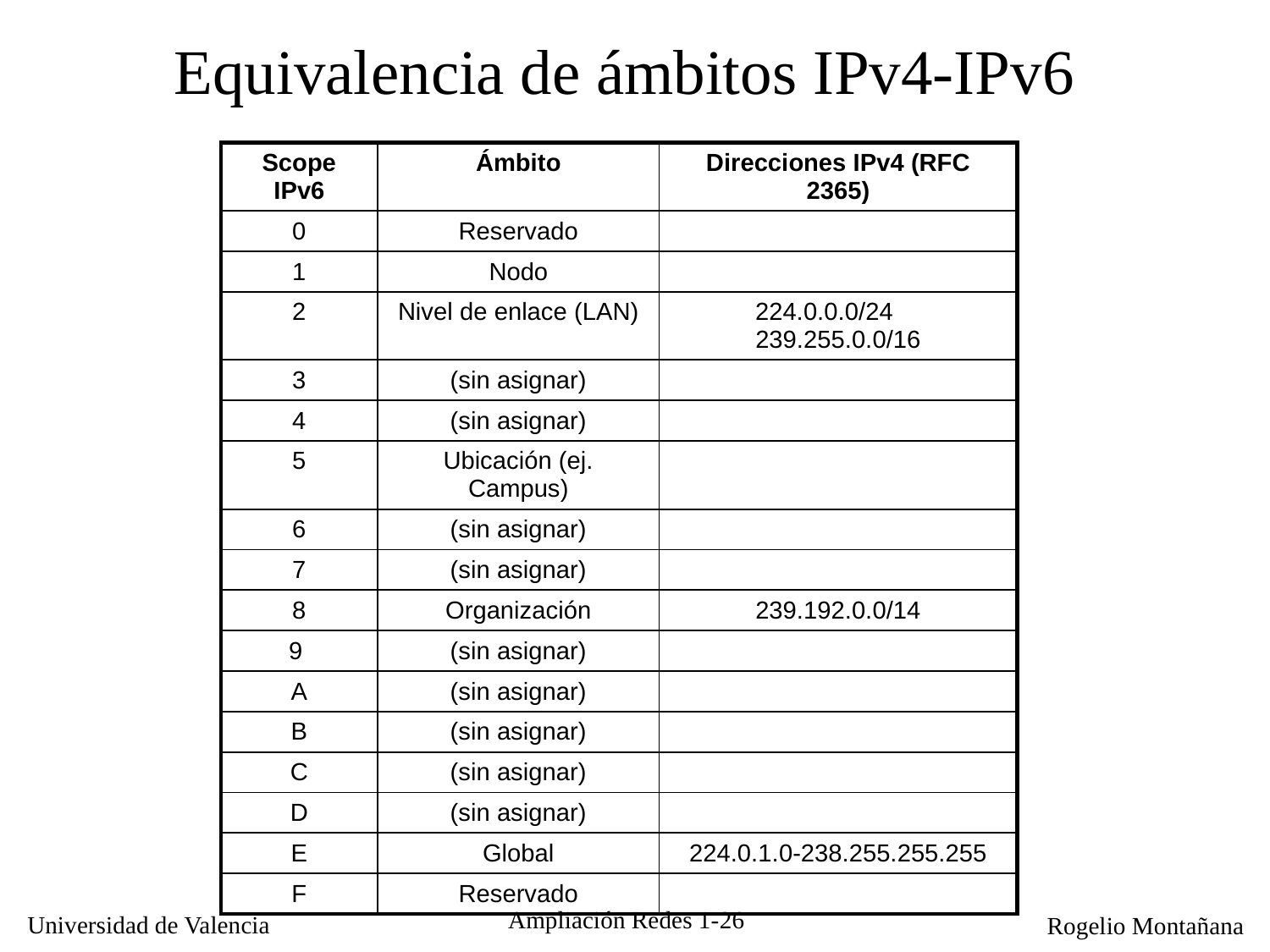

# Equivalencia de ámbitos IPv4-IPv6
| Scope IPv6 | Ámbito | Direcciones IPv4 (RFC 2365) |
| --- | --- | --- |
| 0 | Reservado |  |
| 1 | Nodo |  |
| 2 | Nivel de enlace (LAN) | 224.0.0.0/24 239.255.0.0/16 |
| 3 | (sin asignar) |  |
| 4 | (sin asignar) |  |
| 5 | Ubicación (ej. Campus) |  |
| 6 | (sin asignar) |  |
| 7 | (sin asignar) |  |
| 8 | Organización | 239.192.0.0/14 |
| 9 | (sin asignar) |  |
| A | (sin asignar) |  |
| B | (sin asignar) |  |
| C | (sin asignar) |  |
| D | (sin asignar) |  |
| E | Global | 224.0.1.0-238.255.255.255 |
| F | Reservado |  |
Ampliación Redes 1-26